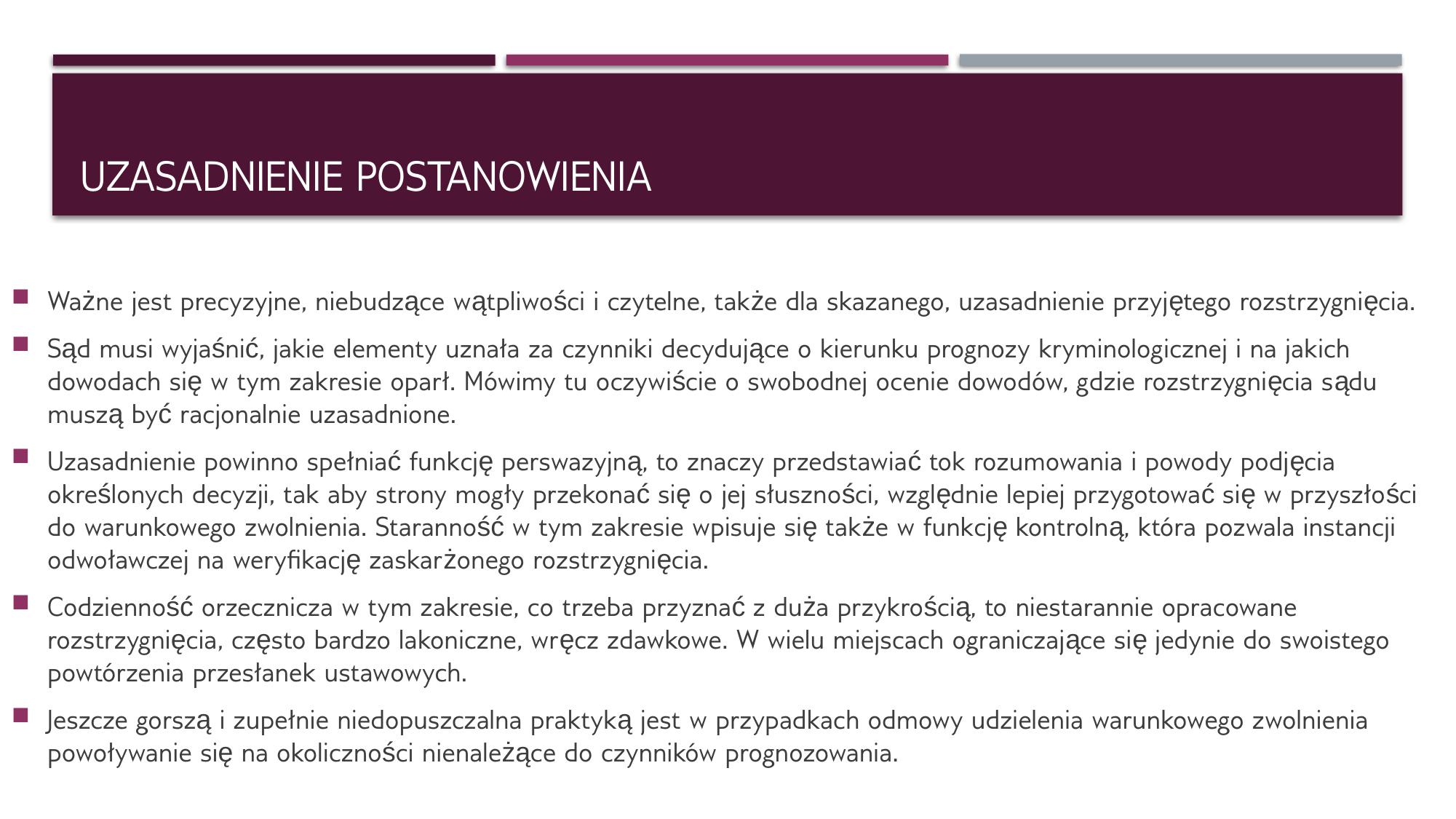

# Uzasadnienie postanowienia
Ważne jest precyzyjne, niebudzące wątpliwości i czytelne, także dla skazanego, uzasadnienie przyjętego rozstrzygnięcia.
Sąd musi wyjaśnić, jakie elementy uznała za czynniki decydujące o kierunku prognozy kryminologicznej i na jakich dowodach się w tym zakresie oparł. Mówimy tu oczywiście o swobodnej ocenie dowodów, gdzie rozstrzygnięcia sądu muszą być racjonalnie uzasadnione.
Uzasadnienie powinno spełniać funkcję perswazyjną, to znaczy przedstawiać tok rozumowania i powody podjęcia określonych decyzji, tak aby strony mogły przekonać się o jej słuszności, względnie lepiej przygotować się w przyszłości do warunkowego zwolnienia. Staranność w tym zakresie wpisuje się także w funkcję kontrolną, która pozwala instancji odwoławczej na weryfikację zaskarżonego rozstrzygnięcia.
Codzienność orzecznicza w tym zakresie, co trzeba przyznać z duża przykrością, to niestarannie opracowane rozstrzygnięcia, często bardzo lakoniczne, wręcz zdawkowe. W wielu miejscach ograniczające się jedynie do swoistego powtórzenia przesłanek ustawowych.
Jeszcze gorszą i zupełnie niedopuszczalna praktyką jest w przypadkach odmowy udzielenia warunkowego zwolnienia powoływanie się na okoliczności nienależące do czynników prognozowania.